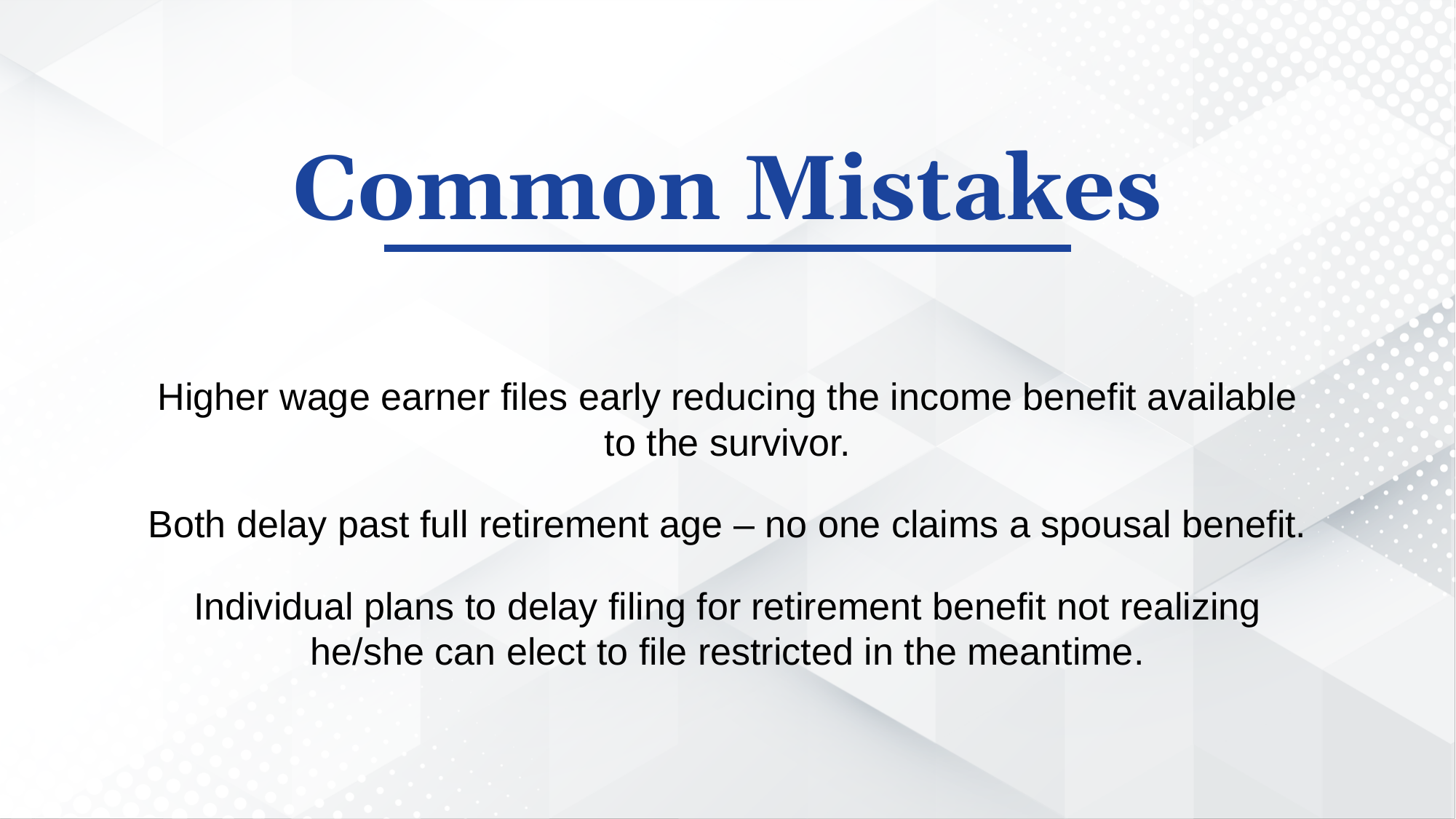

Common Mistakes
Higher wage earner files early reducing the income benefit available to the survivor.
Both delay past full retirement age – no one claims a spousal benefit.
Individual plans to delay filing for retirement benefit not realizing he/she can elect to file restricted in the meantime.